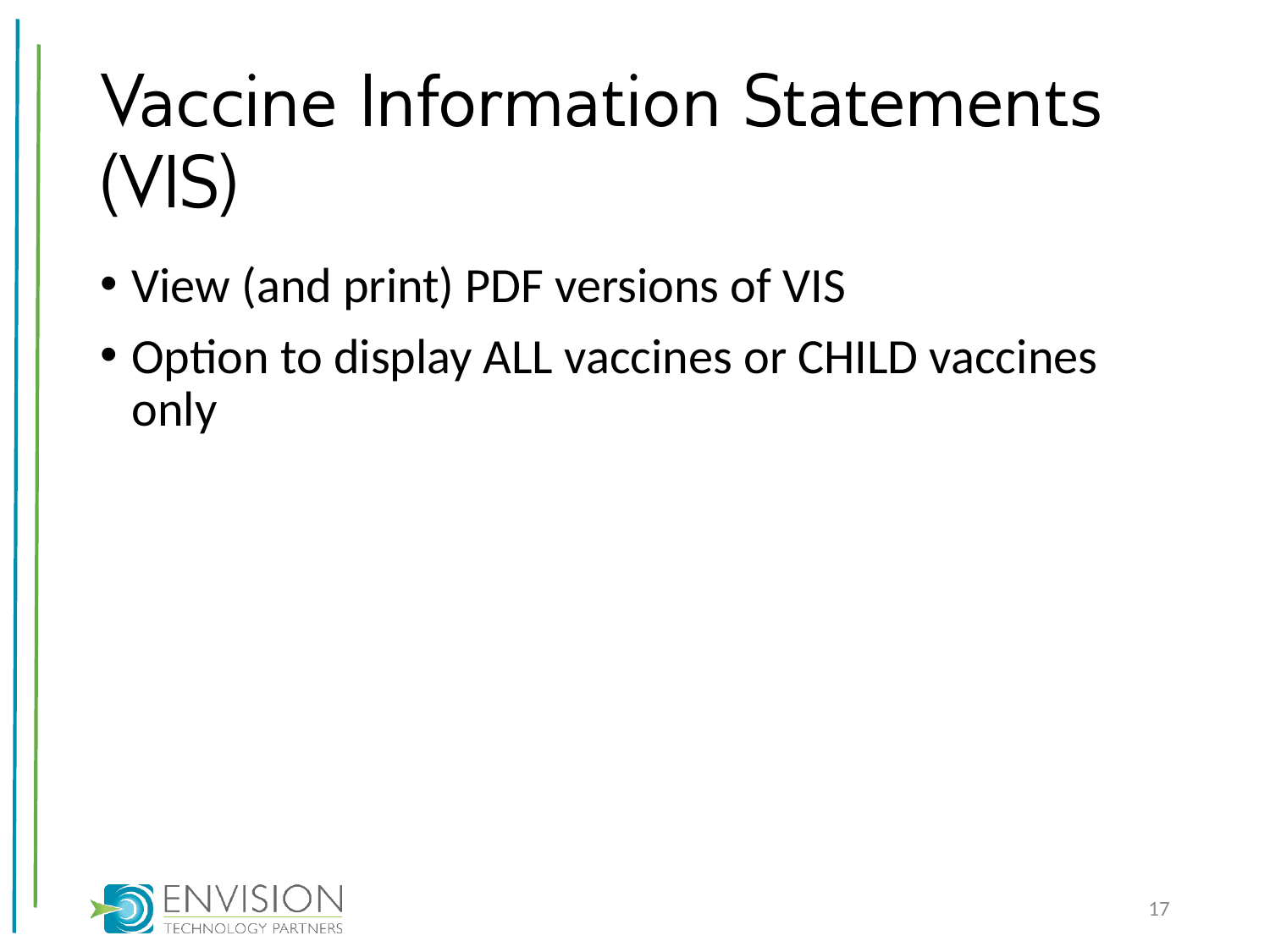

# Vaccine Information Statements (VIS)
View (and print) PDF versions of VIS
Option to display ALL vaccines or CHILD vaccines only
17